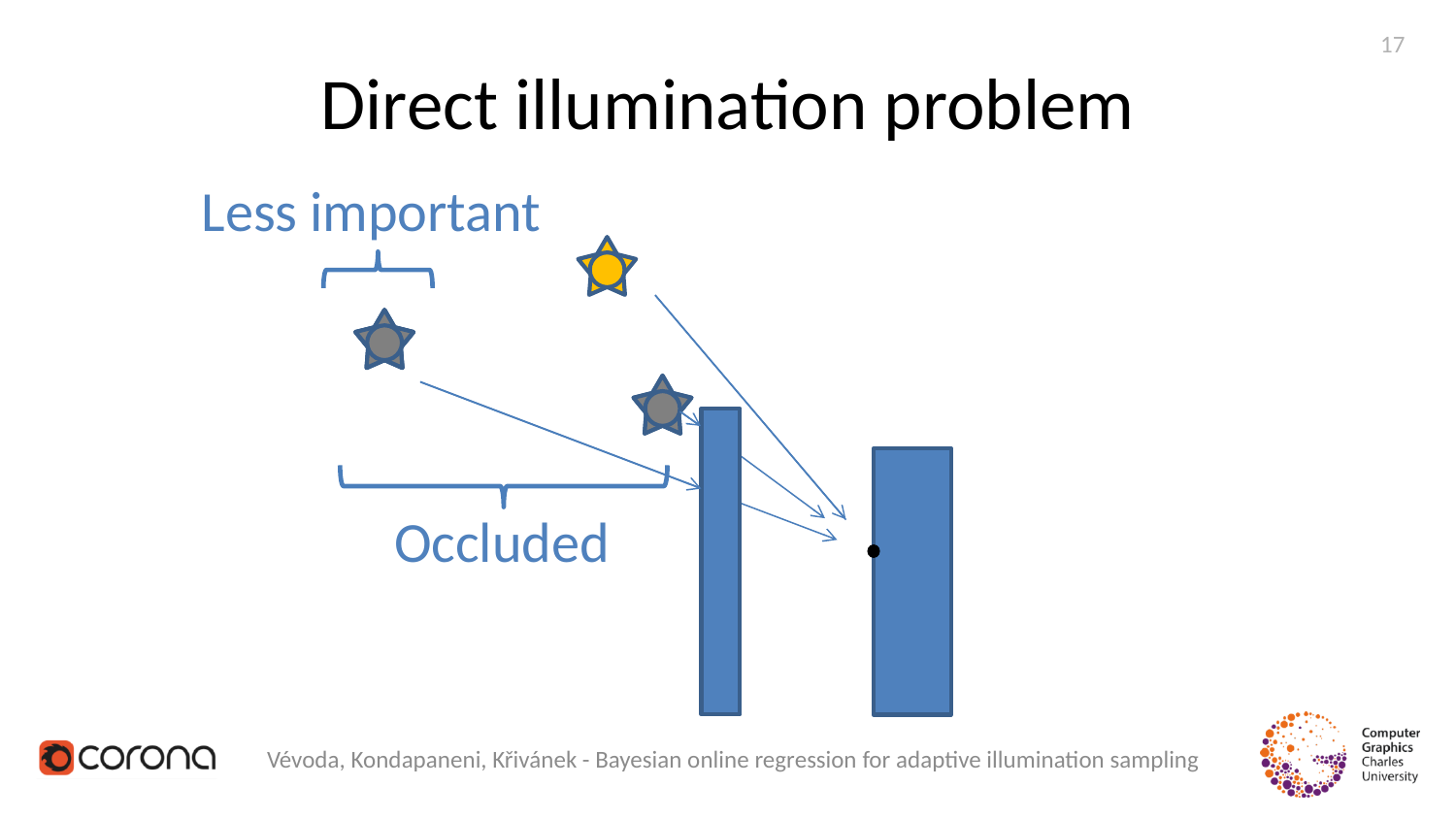

17
# Direct illumination problem
Less important

Occluded

Vévoda, Kondapaneni, Křivánek - Bayesian online regression for adaptive illumination sampling